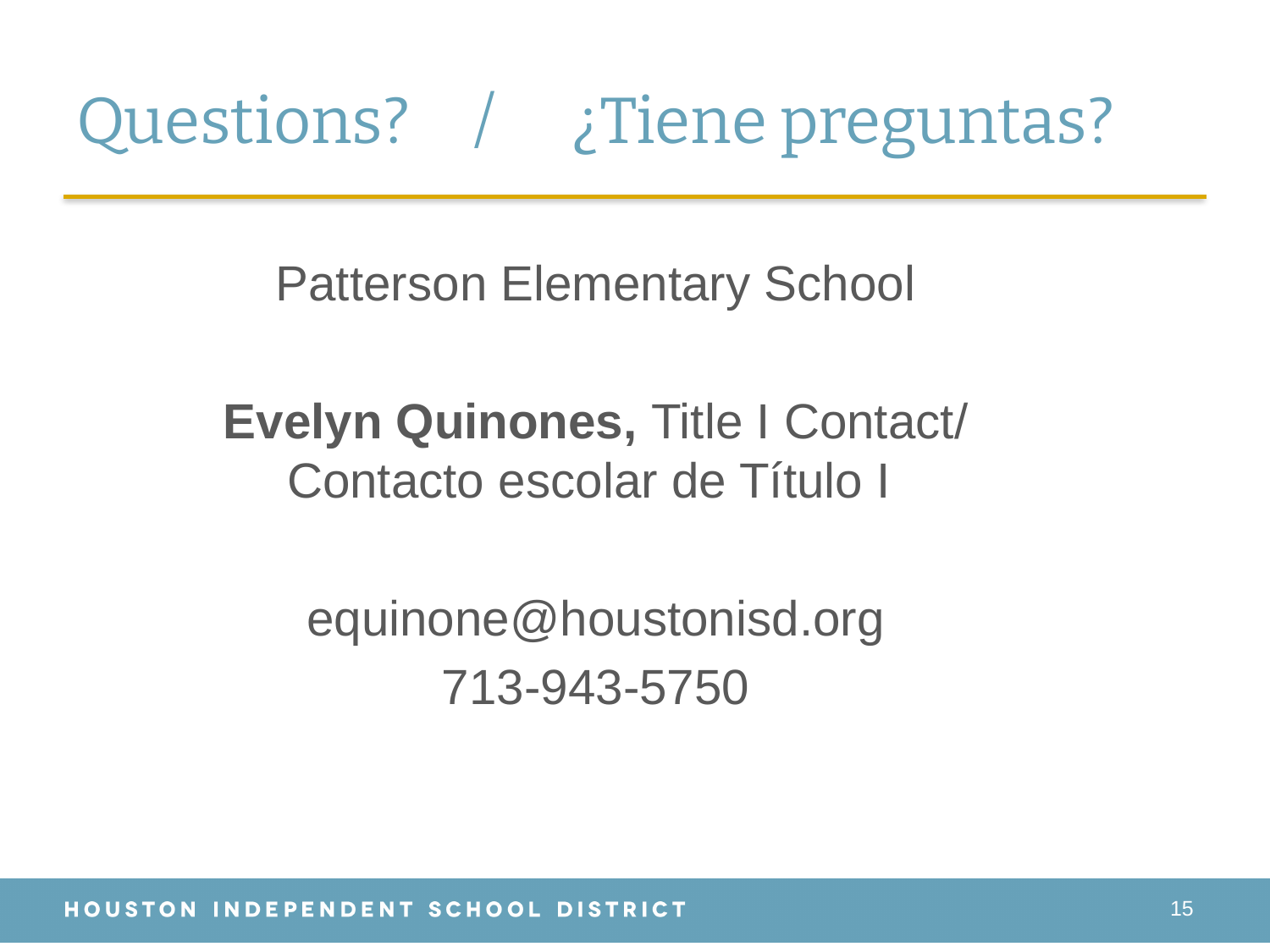

# Questions?     /      ¿Tiene preguntas?
Patterson Elementary School

Evelyn Quinones, Title I Contact/ Contacto escolar de Título I

equinone@houstonisd.org
713-943-5750
15